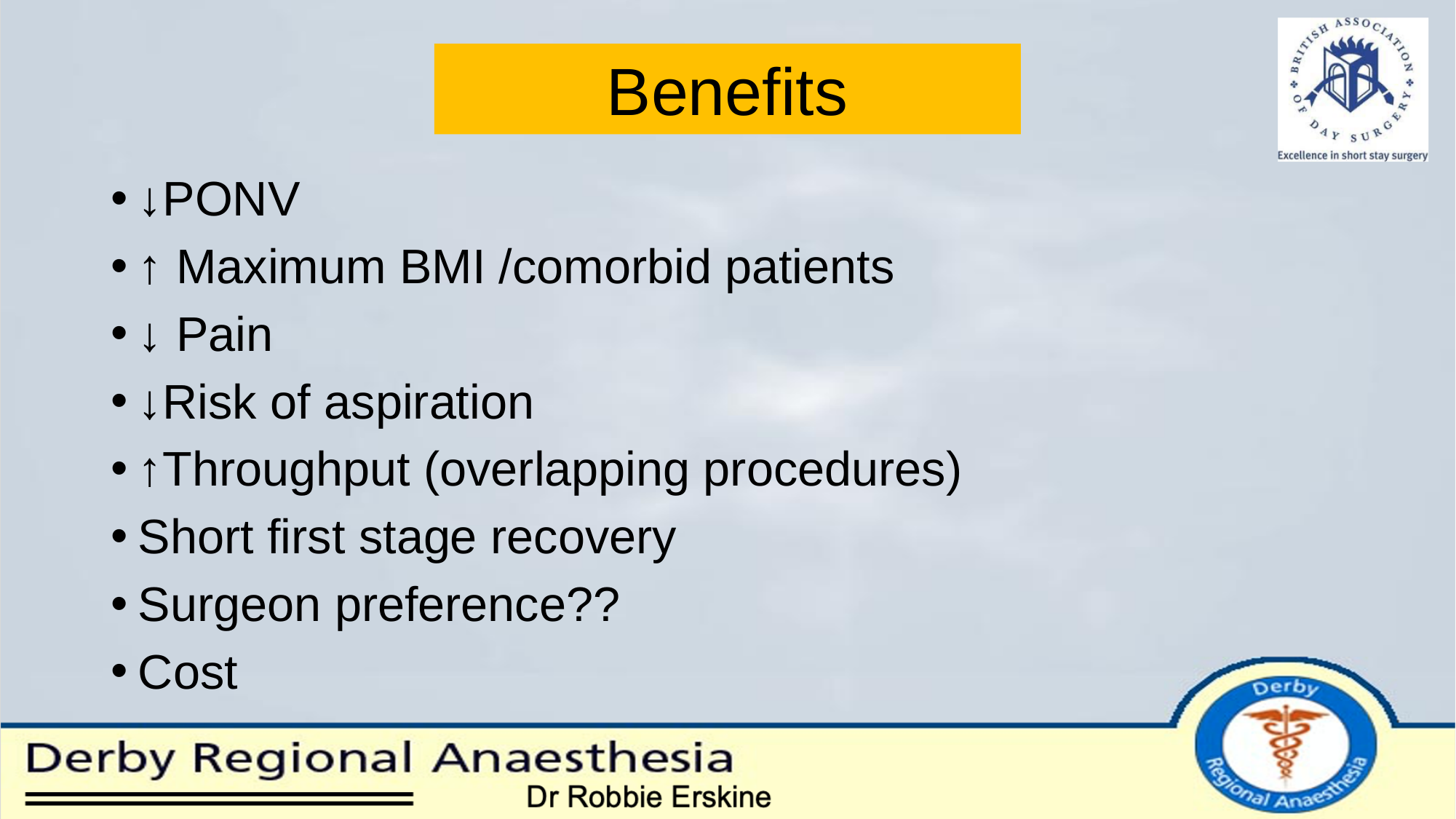

# Day case spinals
Benefits
↓PONV
↑ Maximum BMI /comorbid patients
↓ Pain
↓Risk of aspiration
↑Throughput (overlapping procedures)
Short first stage recovery
Surgeon preference??
Cost